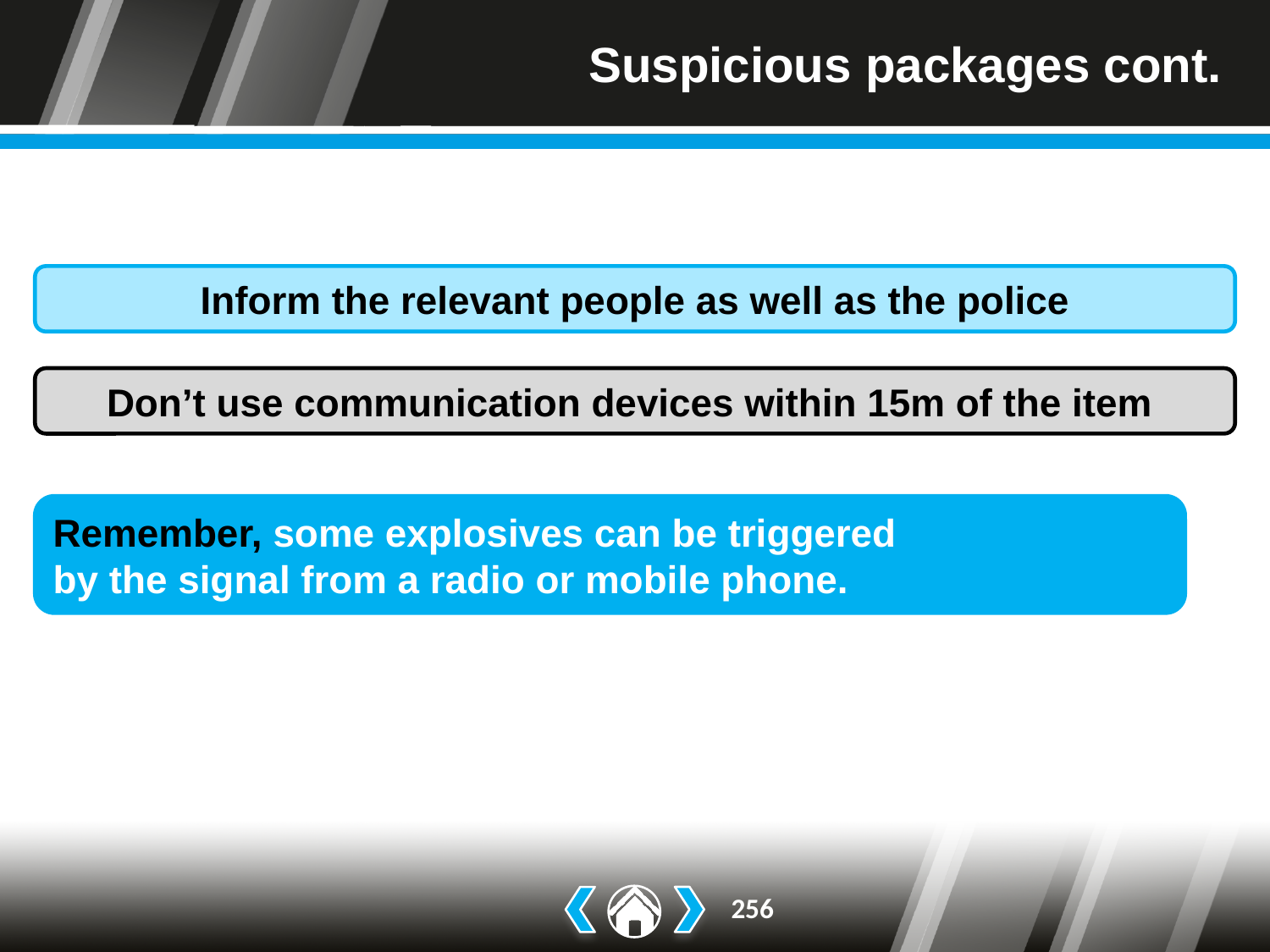

# Suspicious packages cont.
Inform the relevant people as well as the police
Don’t use communication devices within 15m of the item
Remember, some explosives can be triggered
by the signal from a radio or mobile phone.